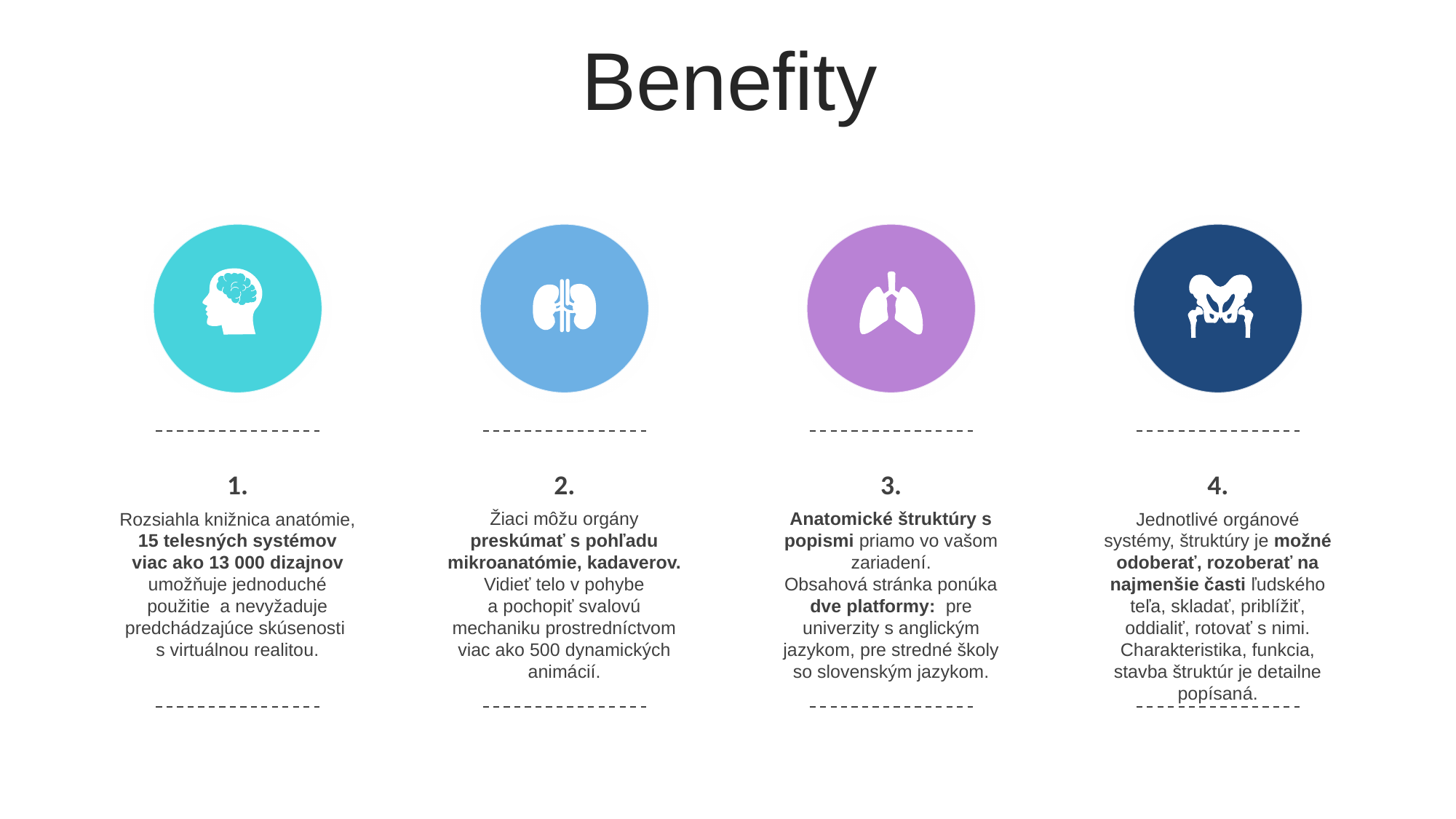

Benefity

1.
Rozsiahla knižnica anatómie, 15 telesných systémov viac ako 13 000 dizajnov umožňuje jednoduché použitie  a nevyžaduje predchádzajúce skúsenosti
s virtuálnou realitou.
2.
Žiaci môžu orgány preskúmať s pohľadu mikroanatómie, kadaverov.
Vidieť telo v pohybe a pochopiť svalovú mechaniku prostredníctvom viac ako 500 dynamických animácií.
3.
Anatomické štruktúry s popismi priamo vo vašom zariadení.
Obsahová stránka ponúka dve platformy:  pre univerzity s anglickým jazykom, pre stredné školy so slovenským jazykom.
4.
Jednotlivé orgánové systémy, štruktúry je možné odoberať, rozoberať na najmenšie časti ľudského teľa, skladať, priblížiť, oddialiť, rotovať s nimi. Charakteristika, funkcia, stavba štruktúr je detailne popísaná.